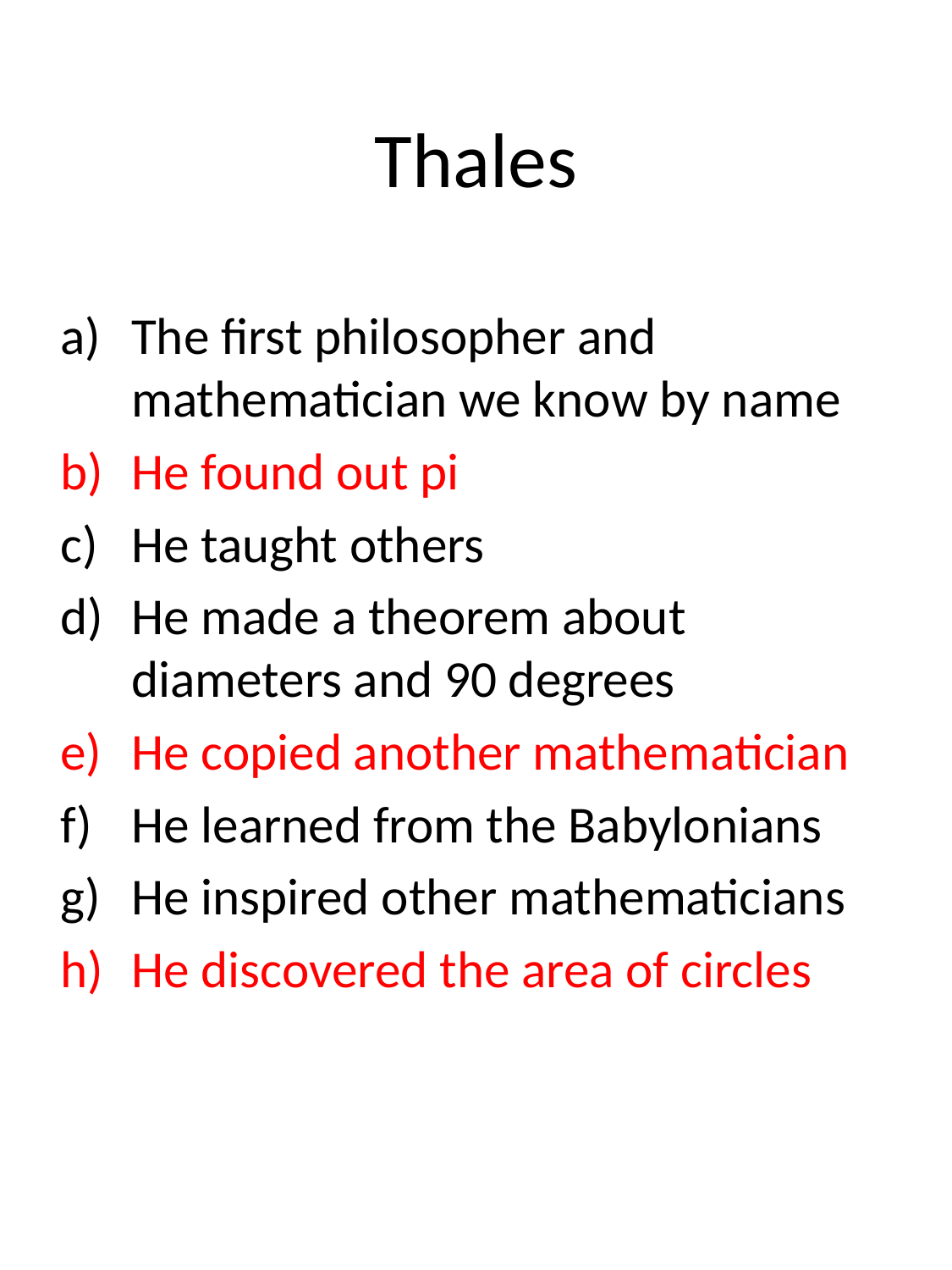

# Thales
The first philosopher and mathematician we know by name
He found out pi
He taught others
He made a theorem about diameters and 90 degrees
He copied another mathematician
He learned from the Babylonians
He inspired other mathematicians
He discovered the area of circles